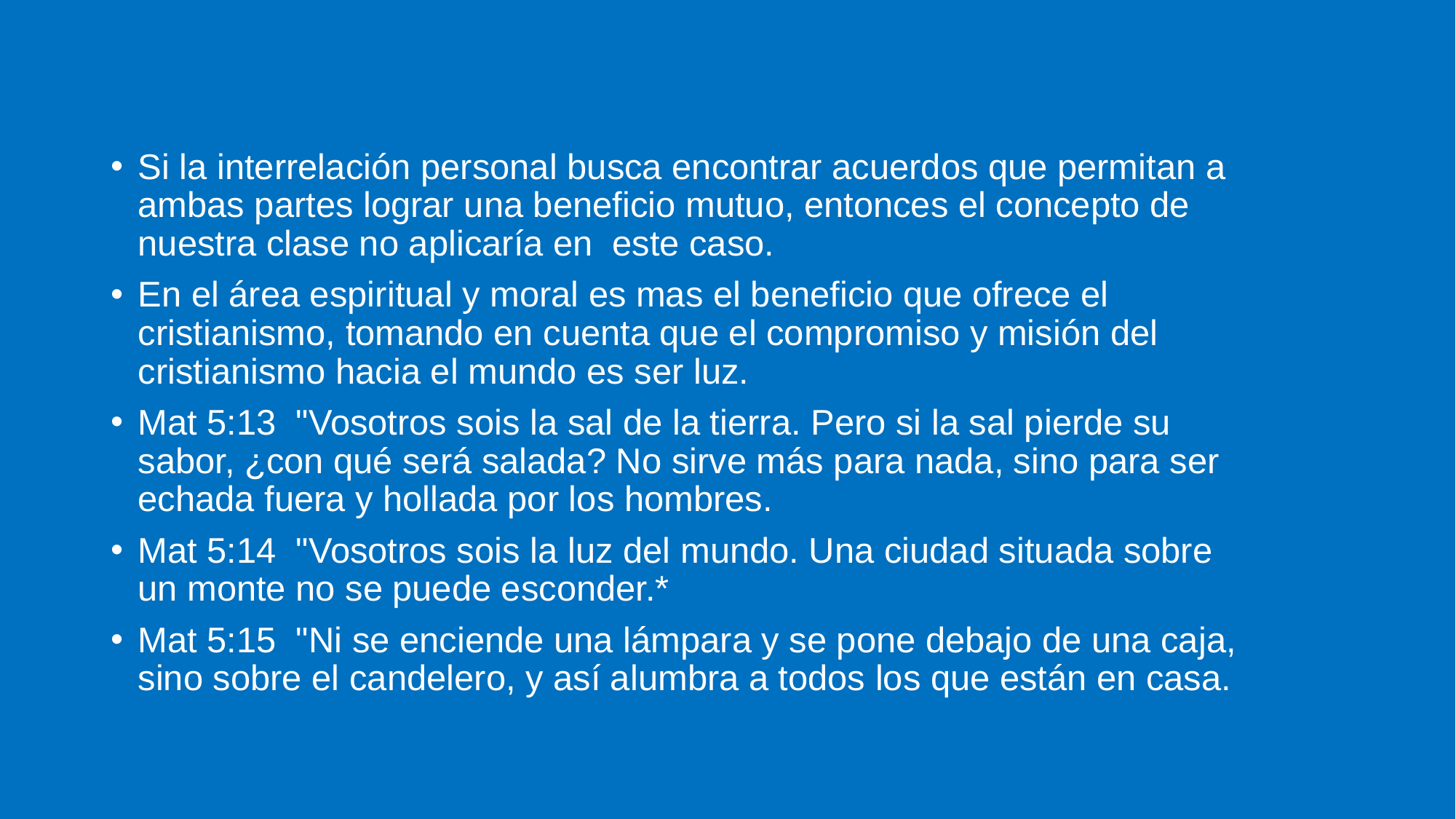

Si la interrelación personal busca encontrar acuerdos que permitan a ambas partes lograr una beneficio mutuo, entonces el concepto de nuestra clase no aplicaría en  este caso.
En el área espiritual y moral es mas el beneficio que ofrece el cristianismo, tomando en cuenta que el compromiso y misión del cristianismo hacia el mundo es ser luz.
Mat 5:13  "Vosotros sois la sal de la tierra. Pero si la sal pierde su sabor, ¿con qué será salada? No sirve más para nada, sino para ser echada fuera y hollada por los hombres.
Mat 5:14  "Vosotros sois la luz del mundo. Una ciudad situada sobre un monte no se puede esconder.*
Mat 5:15  "Ni se enciende una lámpara y se pone debajo de una caja, sino sobre el candelero, y así alumbra a todos los que están en casa.